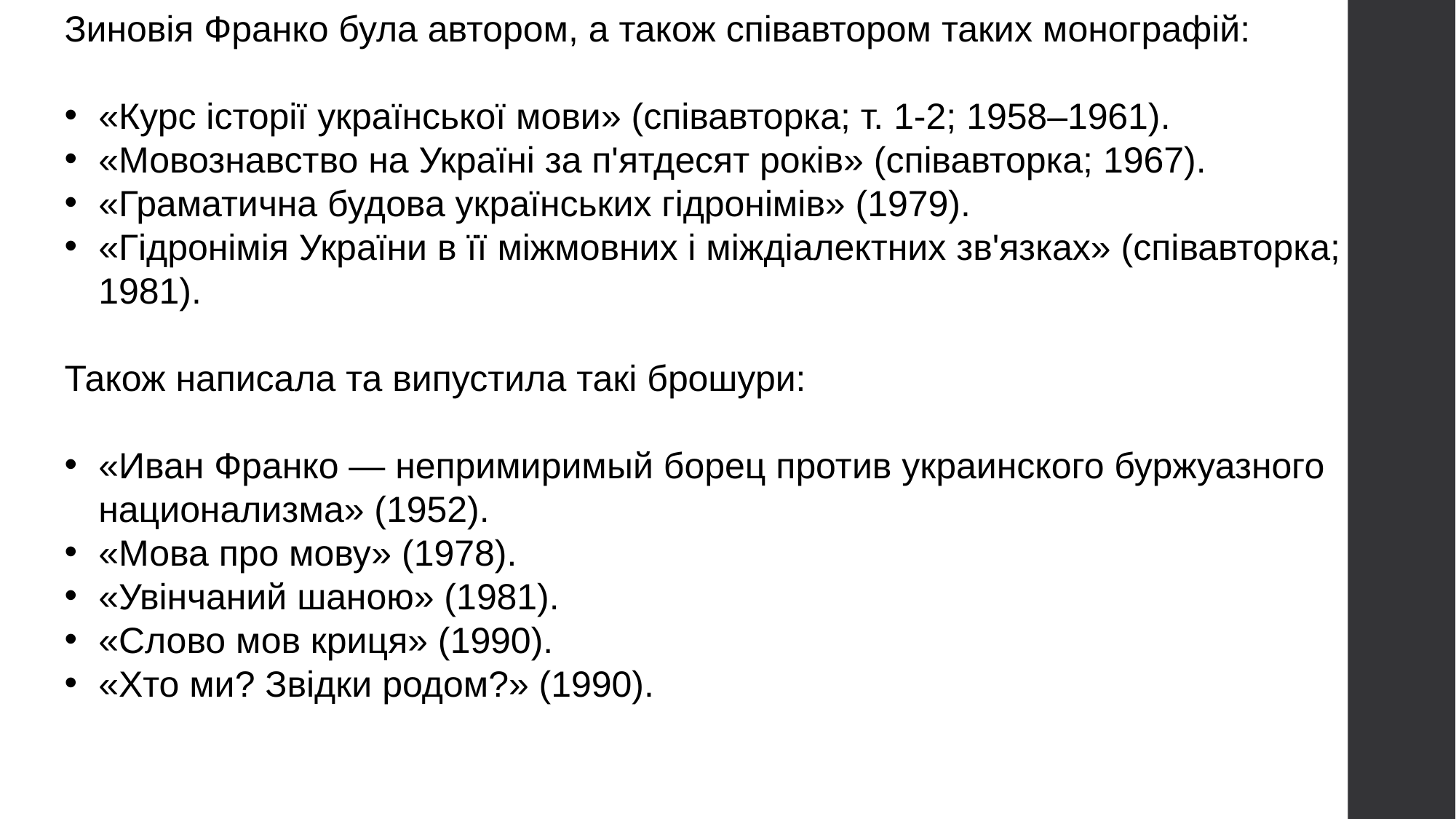

Зиновія Франко була автором, а також співавтором таких монографій:

«Курс історії української мови» (співавторка; т. 1-2; 1958–1961).
«Мовознавство на Україні за п'ятдесят років» (співавторка; 1967).
«Граматична будова українських гідронімів» (1979).
«Гідронімія України в її міжмовних і міждіалектних зв'язках» (співавторка; 1981).

Також написала та випустила такі брошури:

«Иван Франко — непримиримый борец против украинского буржуазного национализма» (1952).
«Мова про мову» (1978).
«Увінчаний шаною» (1981).
«Слово мов криця» (1990).
«Хто ми? Звідки родом?» (1990).